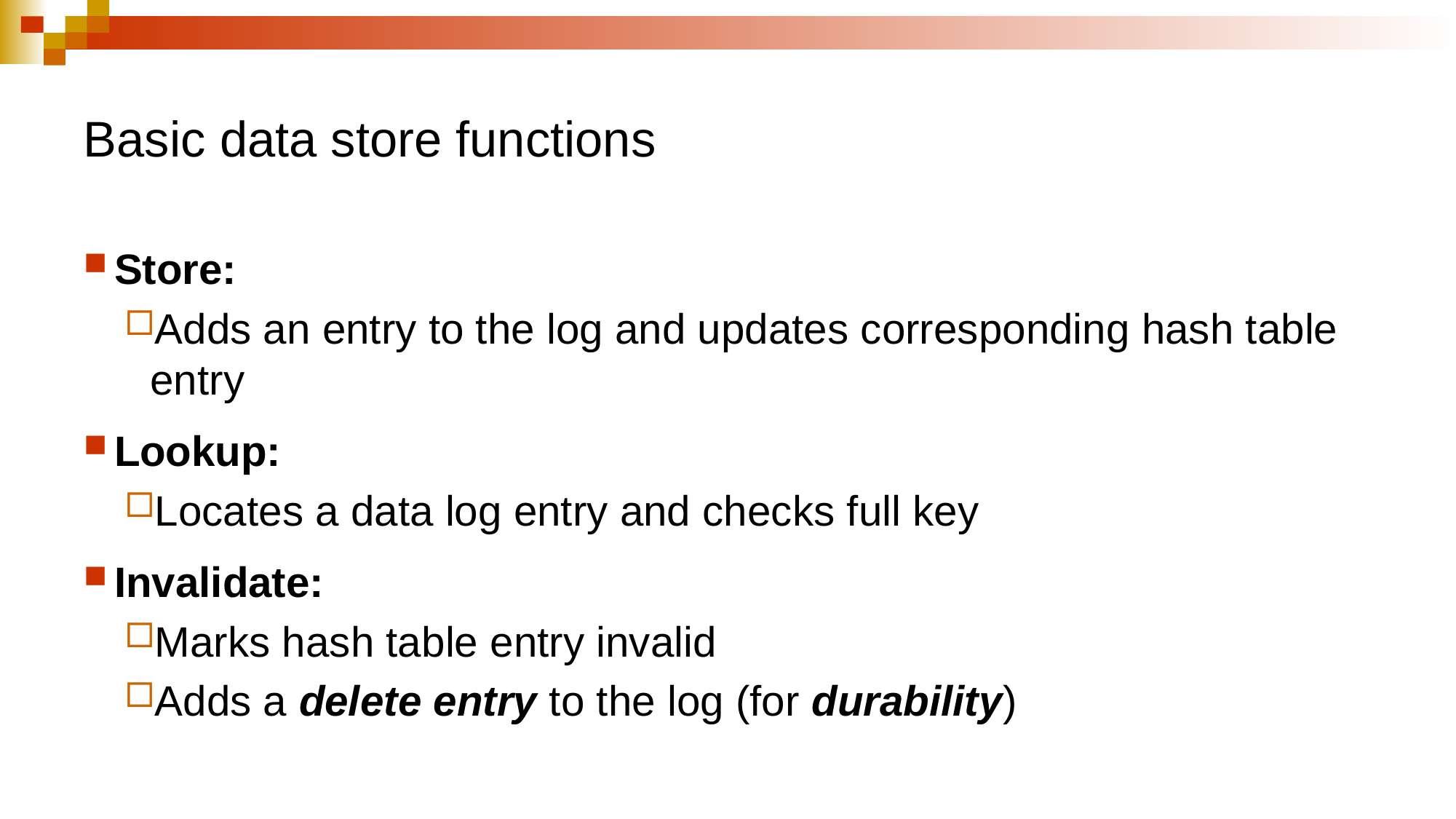

# Basic data store functions
Store:
Adds an entry to the log and updates corresponding hash table entry
Lookup:
Locates a data log entry and checks full key
Invalidate:
Marks hash table entry invalid
Adds a delete entry to the log (for durability)